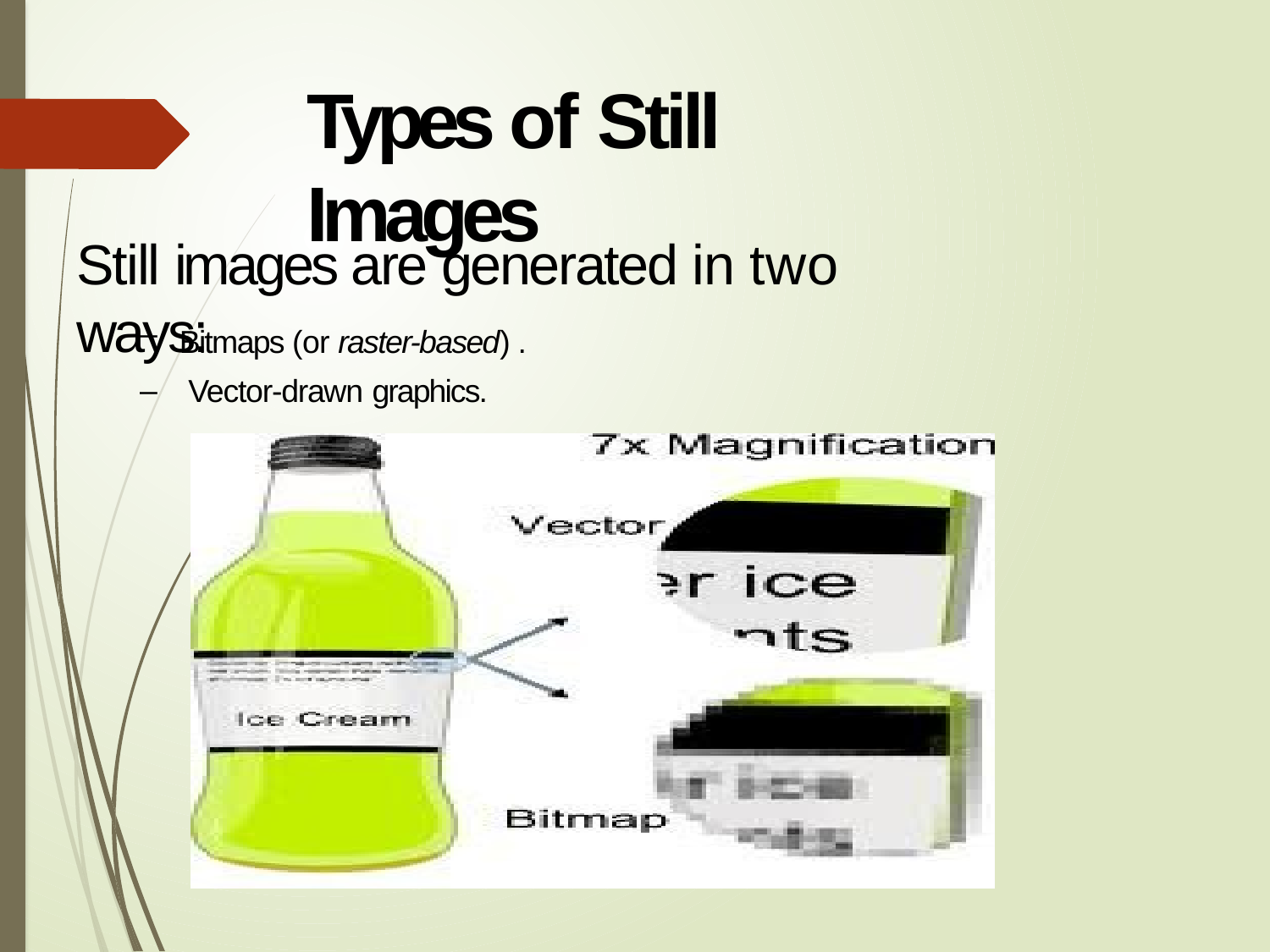

# Types of Still Images
Still images are generated in two ways:
–
–
Bitmaps (or raster-based) .  Vector-drawn graphics.